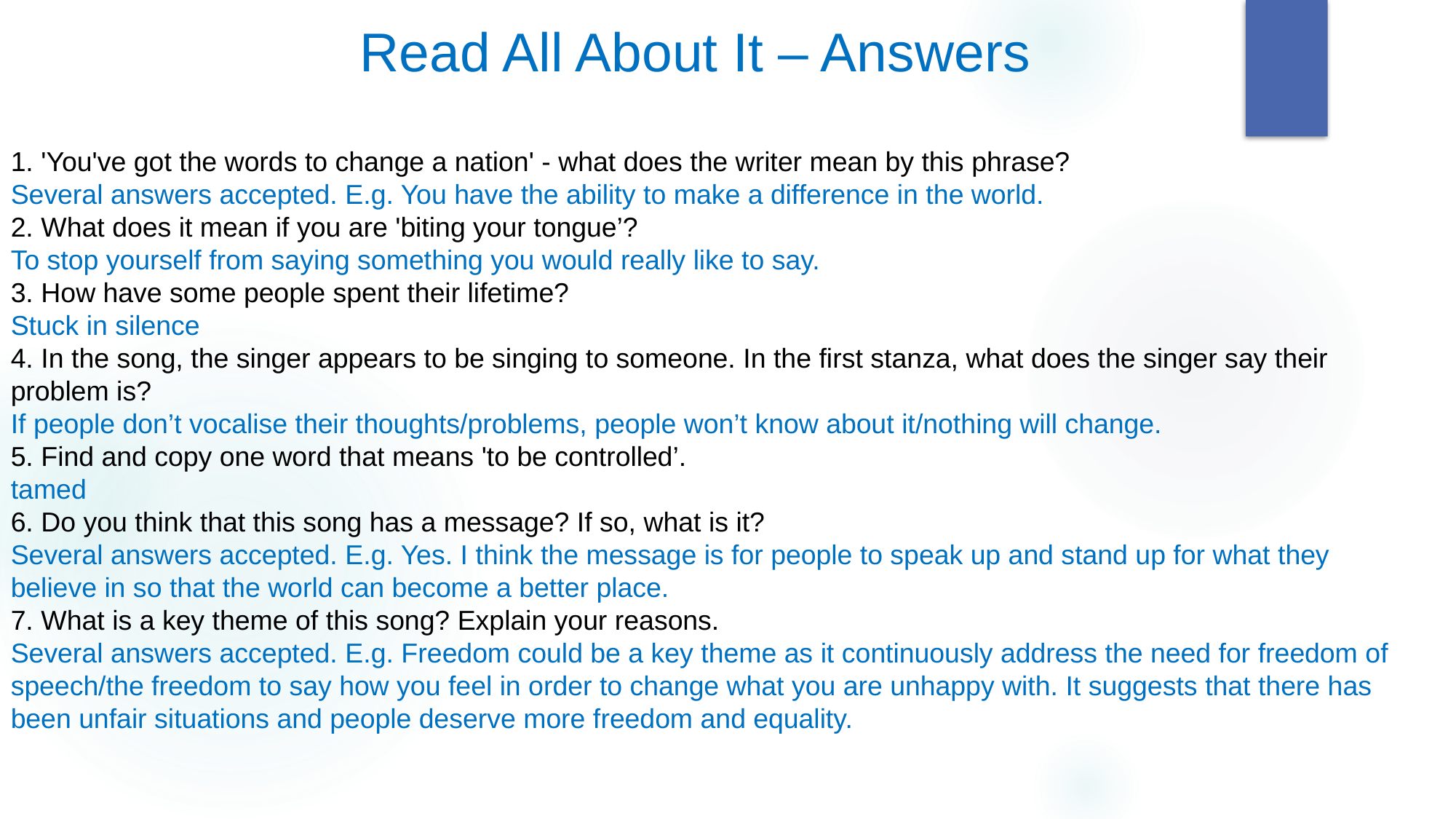

Read All About It – Answers
1. 'You've got the words to change a nation' - what does the writer mean by this phrase?
Several answers accepted. E.g. You have the ability to make a difference in the world.
2. What does it mean if you are 'biting your tongue’?
To stop yourself from saying something you would really like to say.
3. How have some people spent their lifetime?
Stuck in silence
4. In the song, the singer appears to be singing to someone. In the first stanza, what does the singer say their problem is?
If people don’t vocalise their thoughts/problems, people won’t know about it/nothing will change.
5. Find and copy one word that means 'to be controlled’.
tamed
6. Do you think that this song has a message? If so, what is it?
Several answers accepted. E.g. Yes. I think the message is for people to speak up and stand up for what they believe in so that the world can become a better place.
7. What is a key theme of this song? Explain your reasons.
Several answers accepted. E.g. Freedom could be a key theme as it continuously address the need for freedom of speech/the freedom to say how you feel in order to change what you are unhappy with. It suggests that there has been unfair situations and people deserve more freedom and equality.